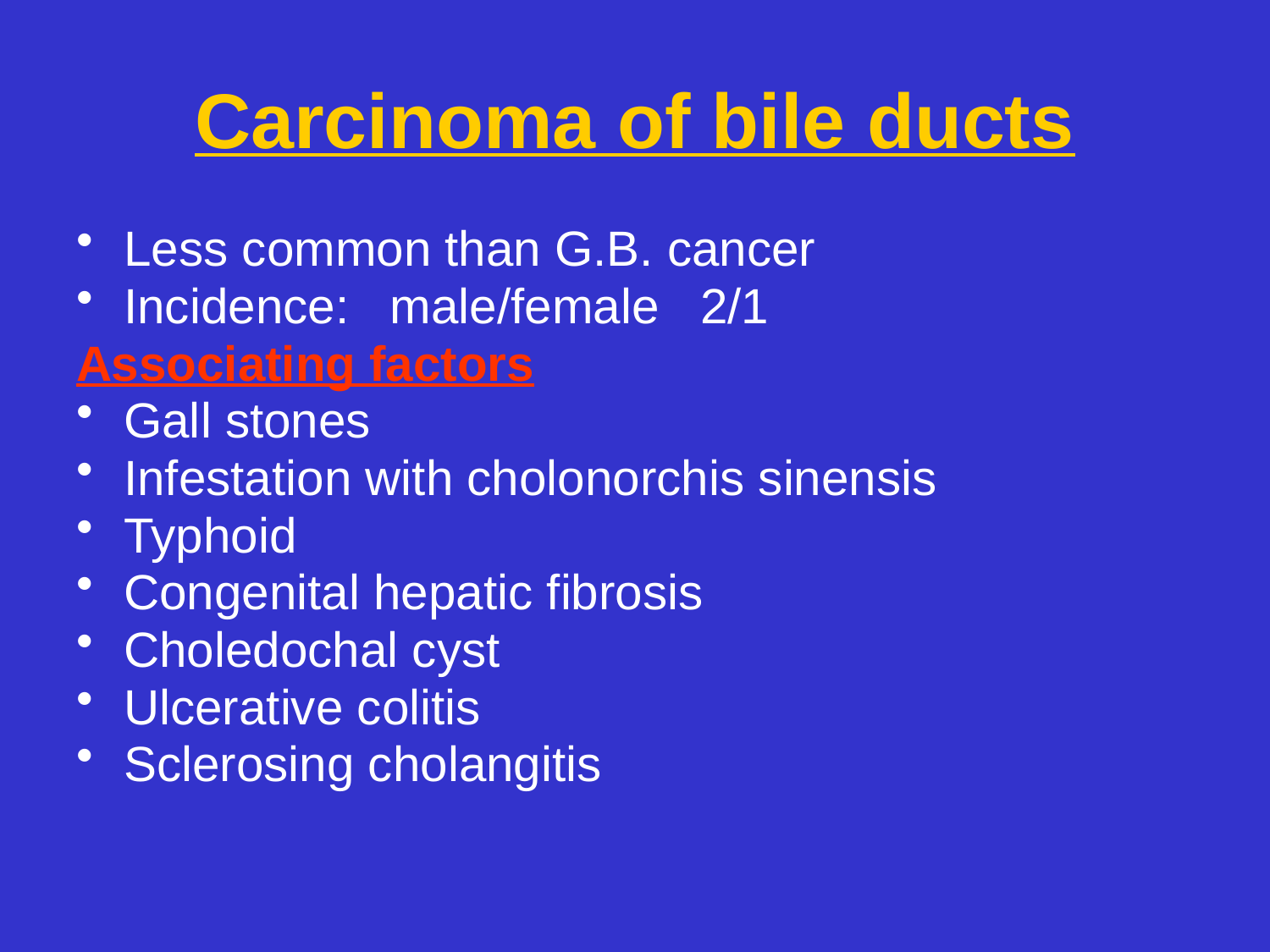

# Carcinoma of bile ducts
Less common than G.B. cancer
Incidence:   male/female   2/1
Associating factors
Gall stones
Infestation with cholonorchis sinensis
Typhoid
Congenital hepatic fibrosis
Choledochal cyst
Ulcerative colitis
Sclerosing cholangitis